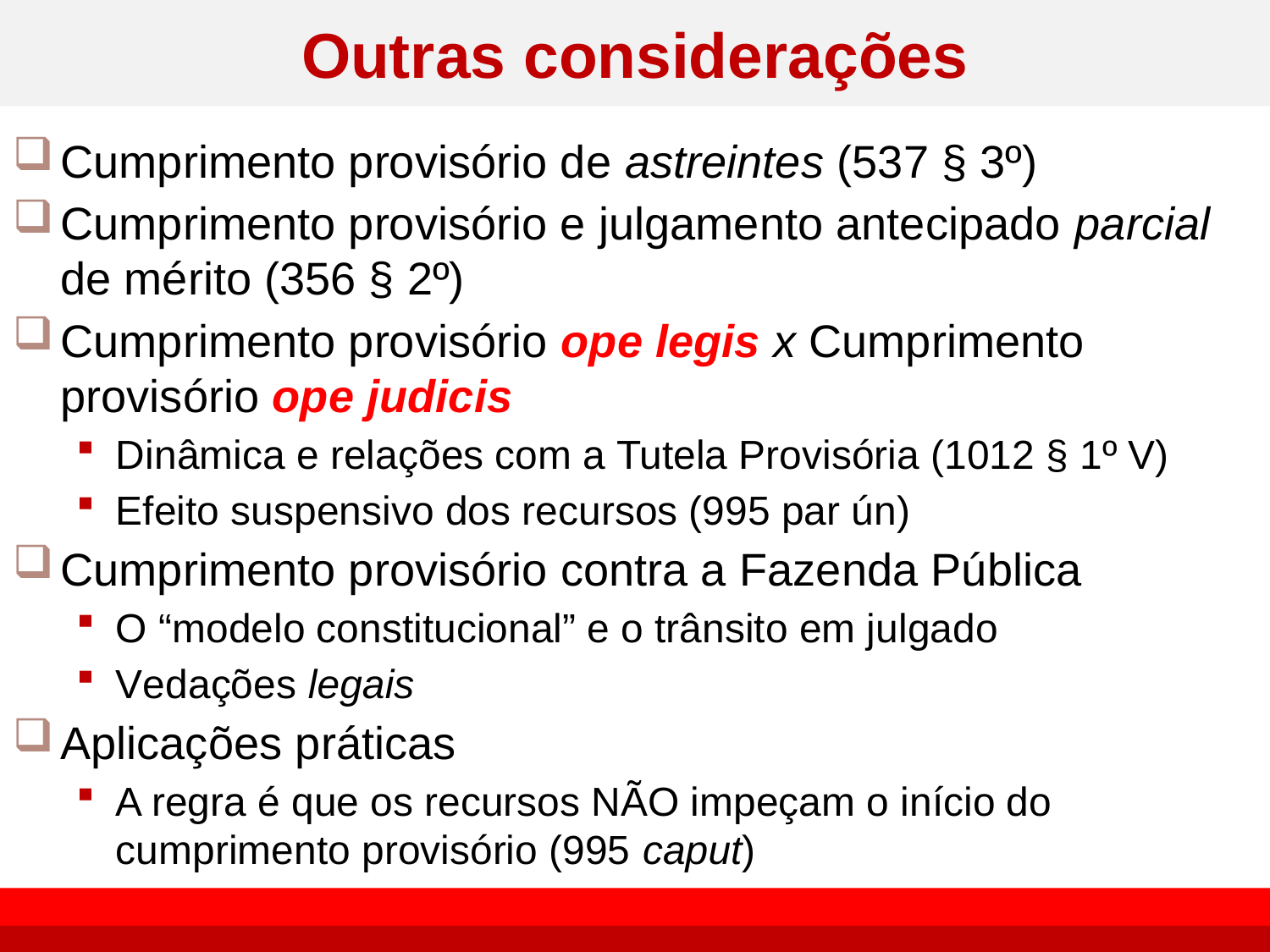

# Outras considerações
Cumprimento provisório de astreintes (537 § 3º)
Cumprimento provisório e julgamento antecipado parcial de mérito (356 § 2º)
Cumprimento provisório ope legis x Cumprimento provisório ope judicis
Dinâmica e relações com a Tutela Provisória (1012 § 1º V)
Efeito suspensivo dos recursos (995 par ún)
Cumprimento provisório contra a Fazenda Pública
O “modelo constitucional” e o trânsito em julgado
Vedações legais
Aplicações práticas
A regra é que os recursos NÃO impeçam o início do cumprimento provisório (995 caput)